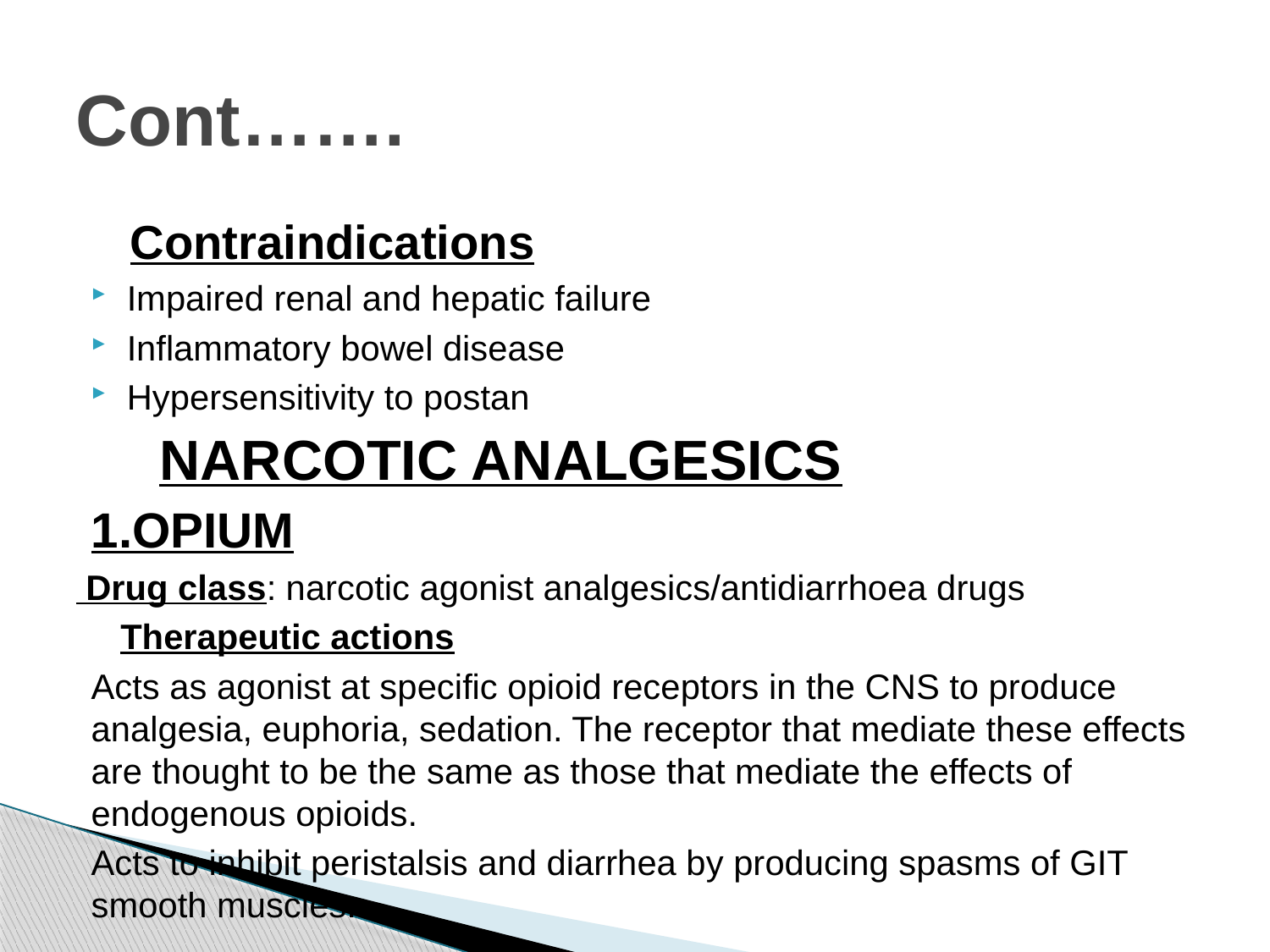

# Cont…….
    Contraindications
Impaired renal and hepatic failure
Inflammatory bowel disease
Hypersensitivity to postan
       NARCOTIC ANALGESICS
1.OPIUM
 Drug class: narcotic agonist analgesics/antidiarrhoea drugs
   Therapeutic actions
Acts as agonist at specific opioid receptors in the CNS to produce analgesia, euphoria, sedation. The receptor that mediate these effects are thought to be the same as those that mediate the effects of endogenous opioids.
Acts to inhibit peristalsis and diarrhea by producing spasms of GIT smooth muscles.